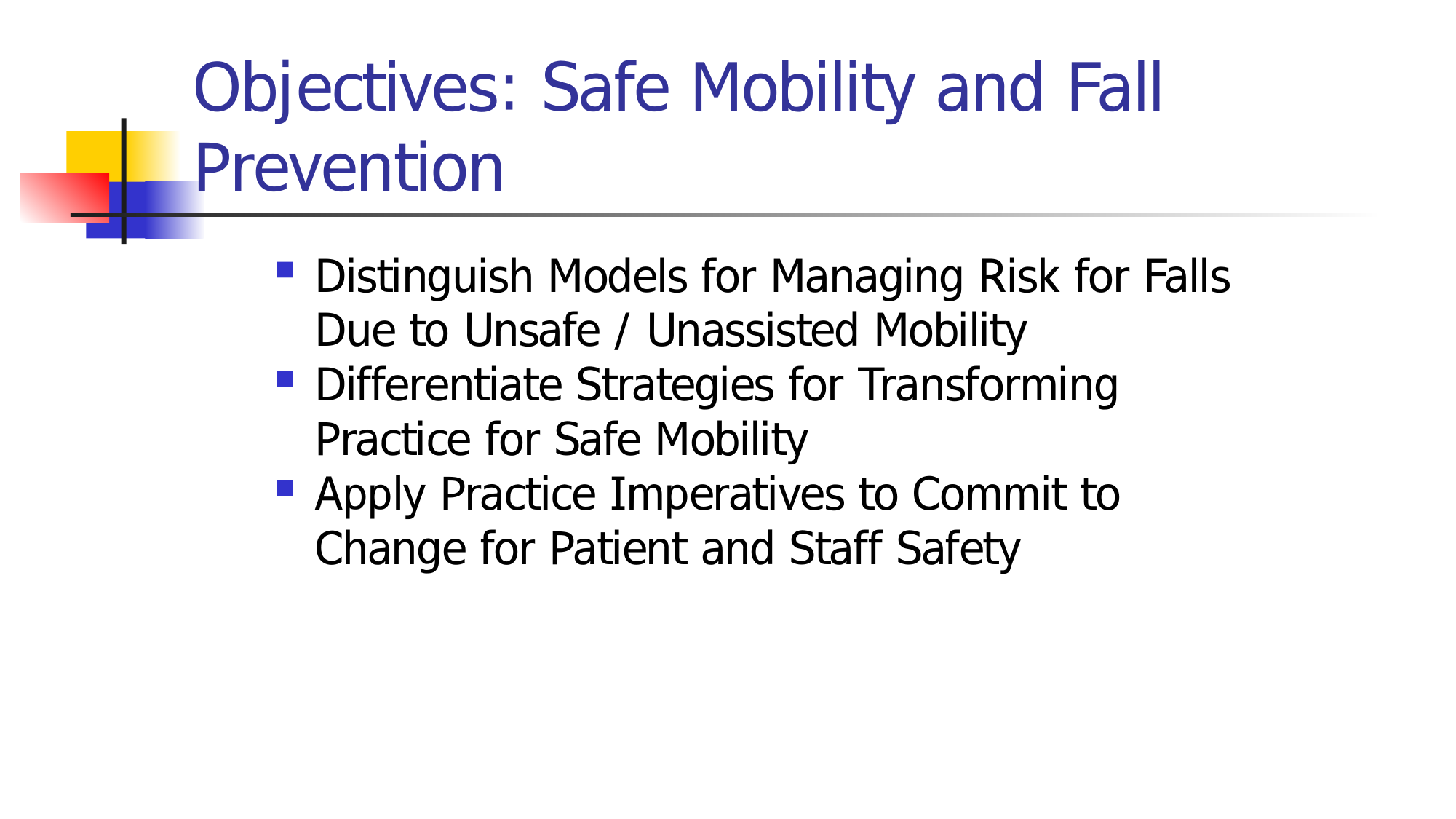

# Objectives: Safe Mobility and Fall Prevention
Distinguish Models for Managing Risk for Falls Due to Unsafe / Unassisted Mobility
Differentiate Strategies for Transforming Practice for Safe Mobility
Apply Practice Imperatives to Commit to Change for Patient and Staff Safety